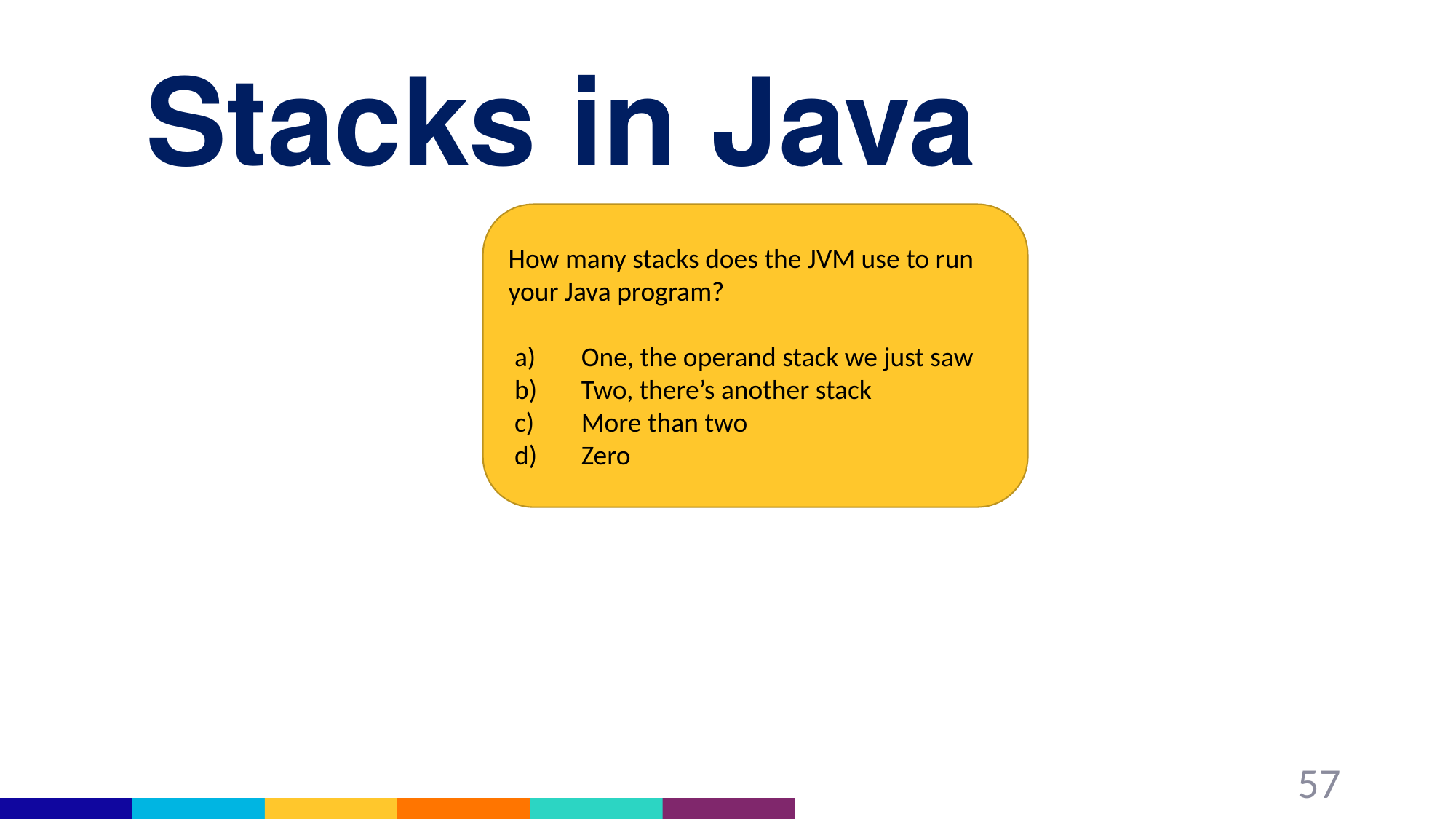

# Stacks in Java
How many stacks does the JVM use to run your Java program?

One, the operand stack we just saw
Two, there’s another stack
More than two
Zero
57